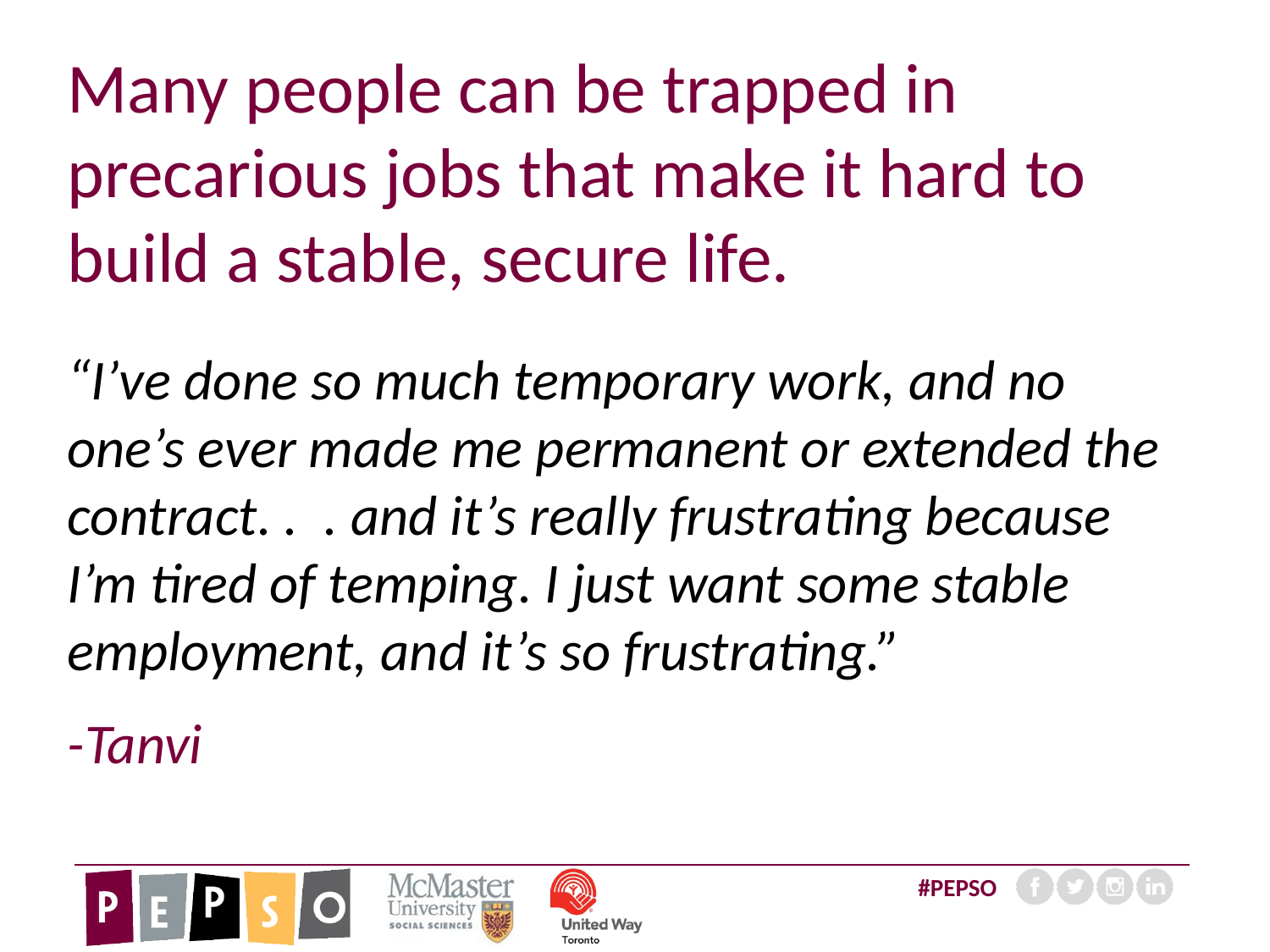

Many people can be trapped in precarious jobs that make it hard to build a stable, secure life.

“I’ve done so much temporary work, and no one’s ever made me permanent or extended the contract. .  . and it’s really frustrating because I’m tired of temping. I just want some stable employment, and it’s so frustrating.”

-Tanvi